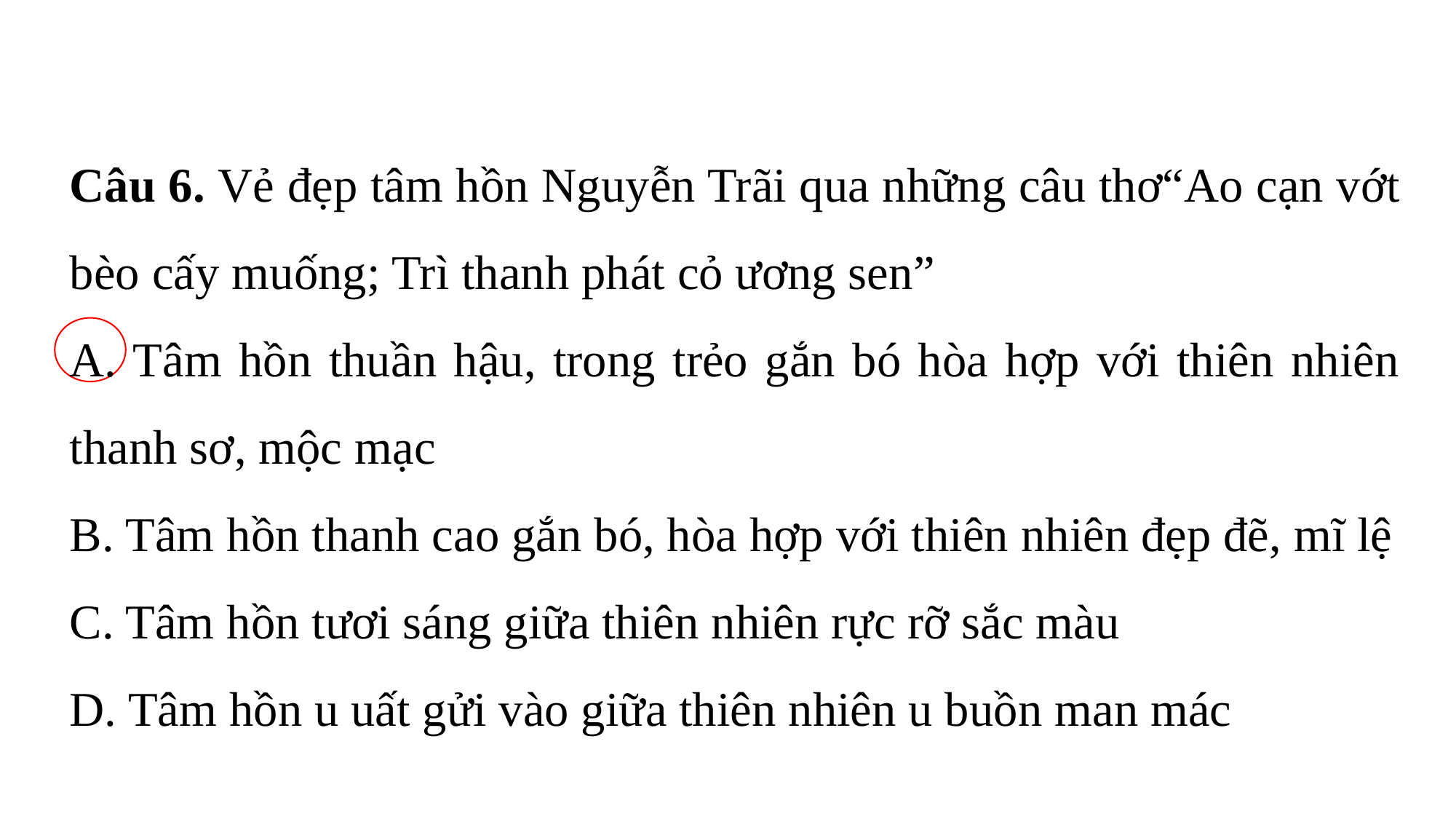

Câu 6. Vẻ đẹp tâm hồn Nguyễn Trãi qua những câu thơ“Ao cạn vớt bèo cấy muống; Trì thanh phát cỏ ương sen”
A. Tâm hồn thuần hậu, trong trẻo gắn bó hòa hợp với thiên nhiên thanh sơ, mộc mạc
B. Tâm hồn thanh cao gắn bó, hòa hợp với thiên nhiên đẹp đẽ, mĩ lệ
C. Tâm hồn tươi sáng giữa thiên nhiên rực rỡ sắc màu
D. Tâm hồn u uất gửi vào giữa thiên nhiên u buồn man mác